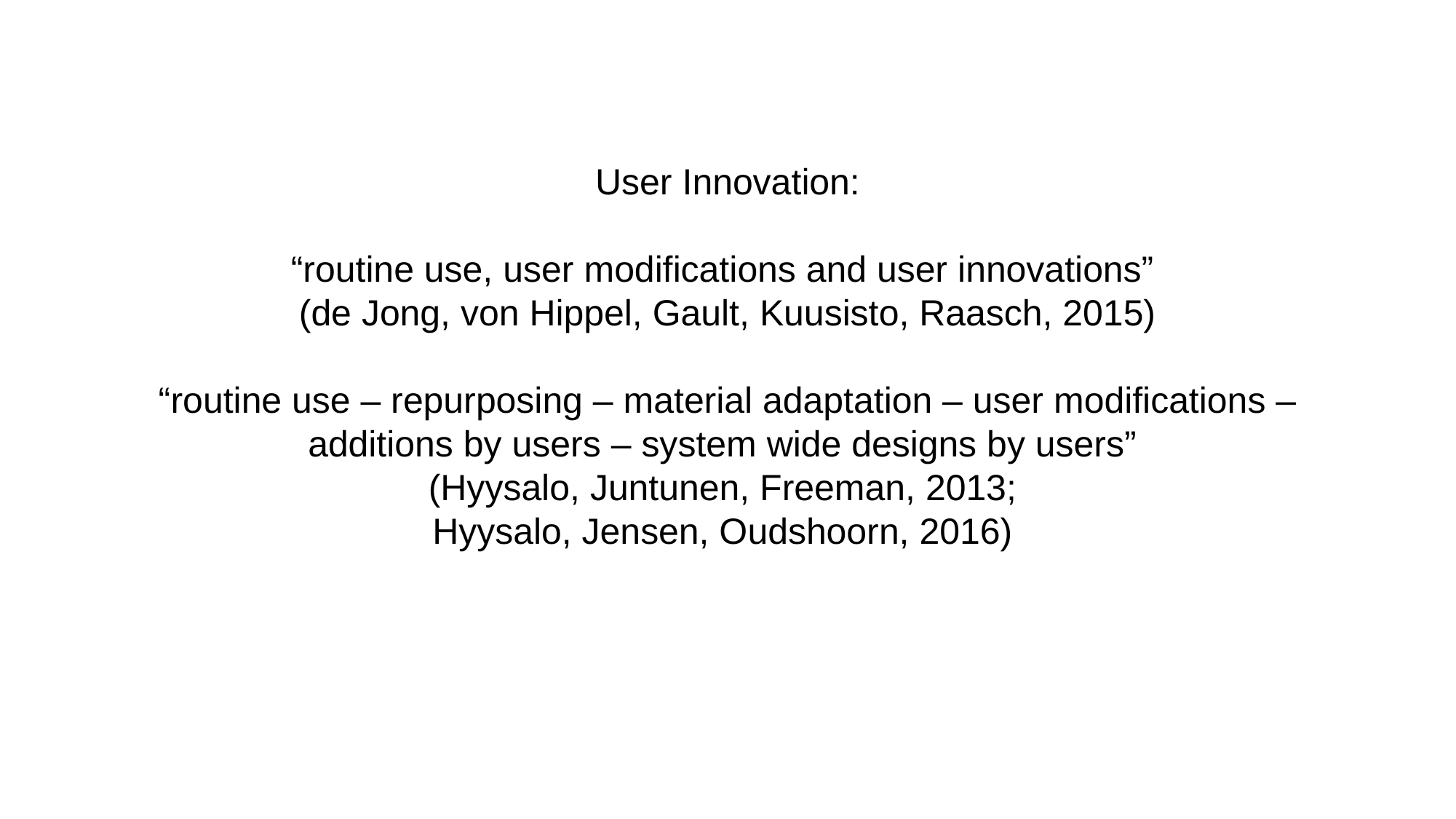

User Innovation:

“routine use, user modifications and user innovations”
(de Jong, von Hippel, Gault, Kuusisto, Raasch, 2015)

“routine use – repurposing – material adaptation – user modifications – additions by users – system wide designs by users”
(Hyysalo, Juntunen, Freeman, 2013;
Hyysalo, Jensen, Oudshoorn, 2016)